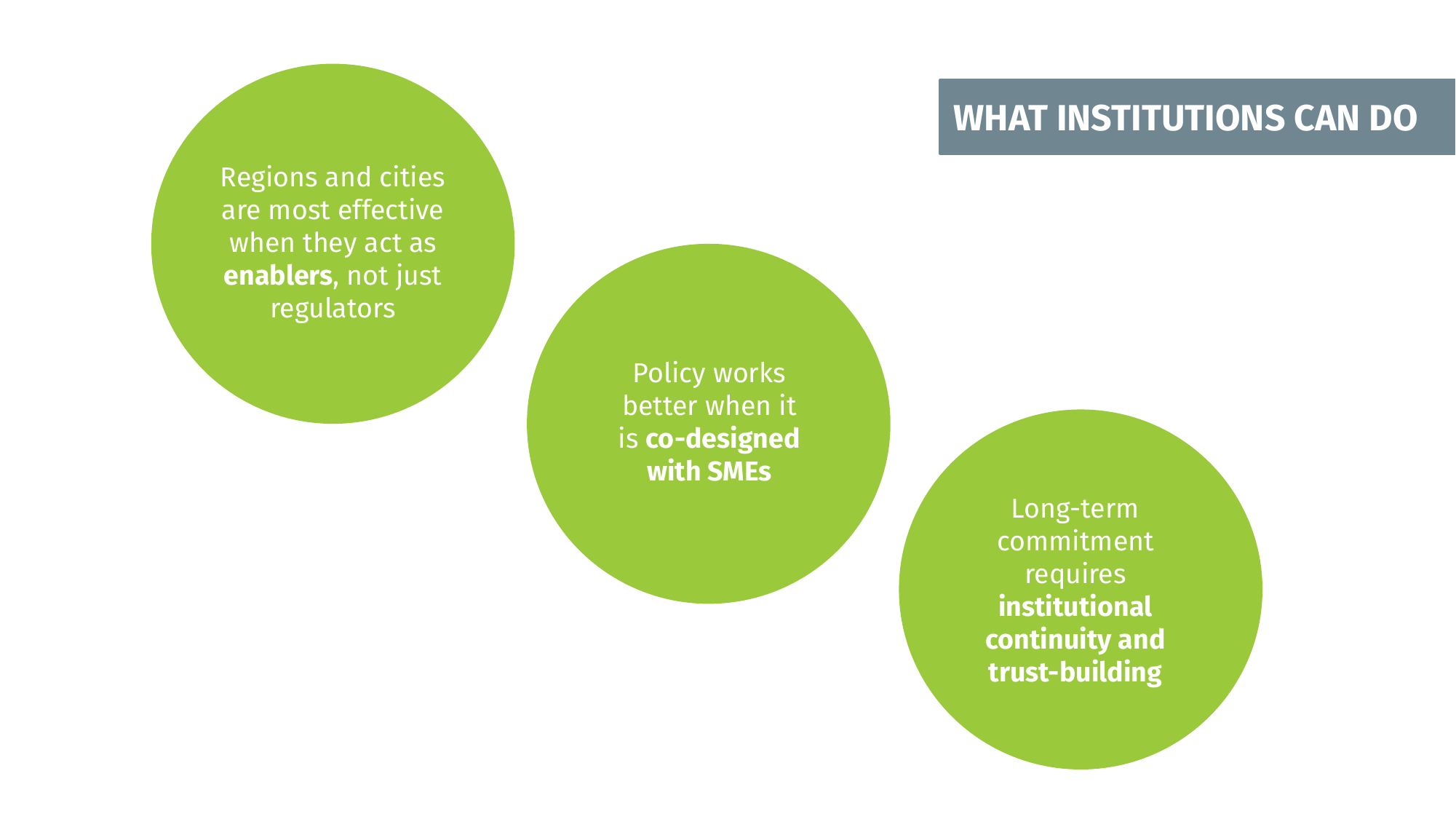

WHAT INSTITUTIONS CAN DO

Regions and cities are most effective when they act as enablers, not just regulators

Policy works better when it is co-designed with SMEs

Long-term commitment requires institutional continuity and trust-building